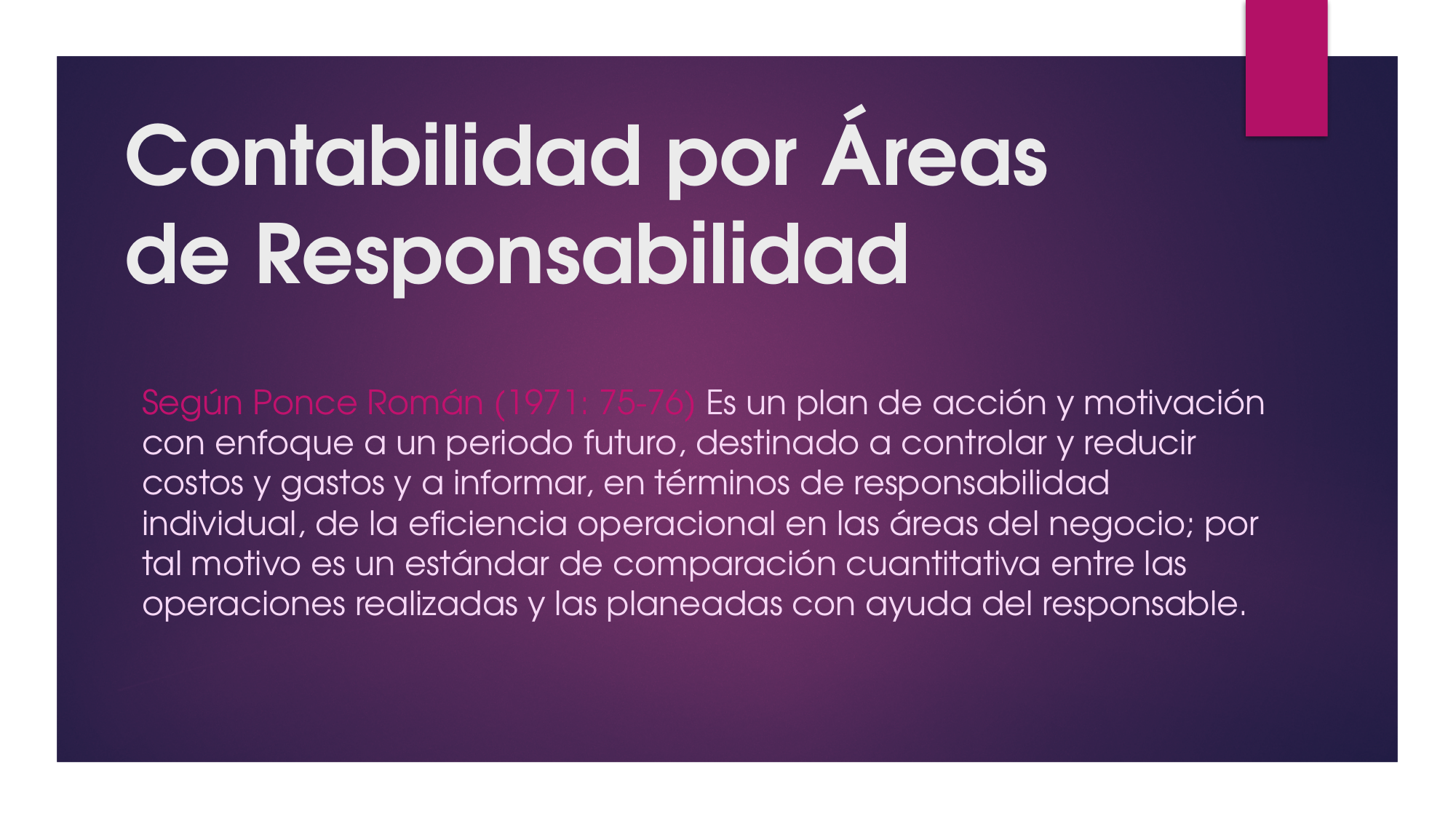

# Contabilidad por Áreas de Responsabilidad
Según Ponce Román (1971: 75-76) Es un plan de acción y motivación con enfoque a un periodo futuro, destinado a controlar y reducir costos y gastos y a informar, en términos de responsabilidad individual, de la eficiencia operacional en las áreas del negocio; por tal motivo es un estándar de comparación cuantitativa entre las operaciones realizadas y las planeadas con ayuda del responsable.